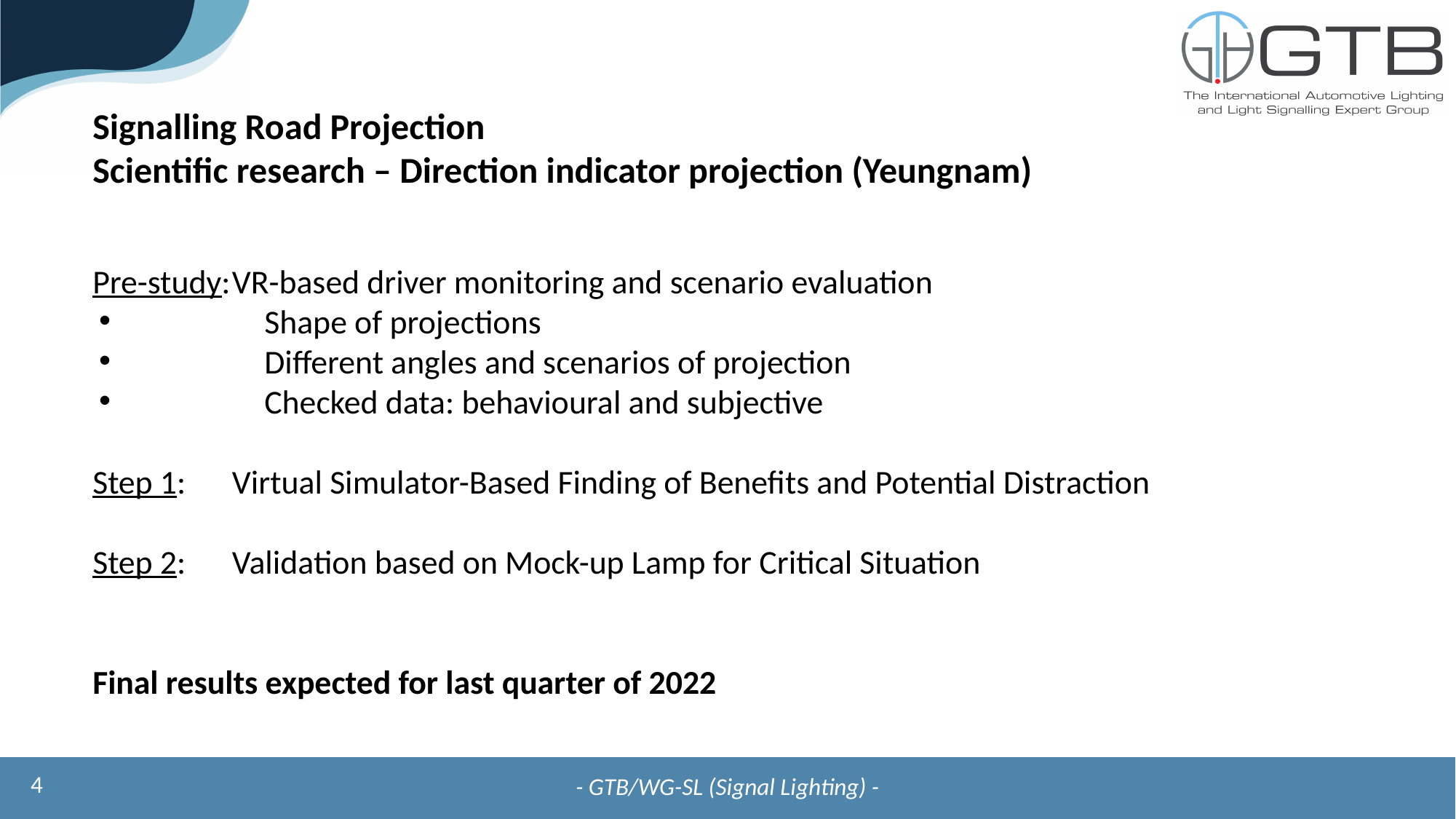

Signalling Road Projection
Scientific research – Direction indicator projection (Yeungnam)
Pre-study:	VR-based driver monitoring and scenario evaluation
	Shape of projections
	Different angles and scenarios of projection
	Checked data: behavioural and subjective

Step 1:	Virtual Simulator-Based Finding of Benefits and Potential Distraction

Step 2:	Validation based on Mock-up Lamp for Critical Situation

Final results expected for last quarter of 2022
4
- GTB/WG-SL (Signal Lighting) -